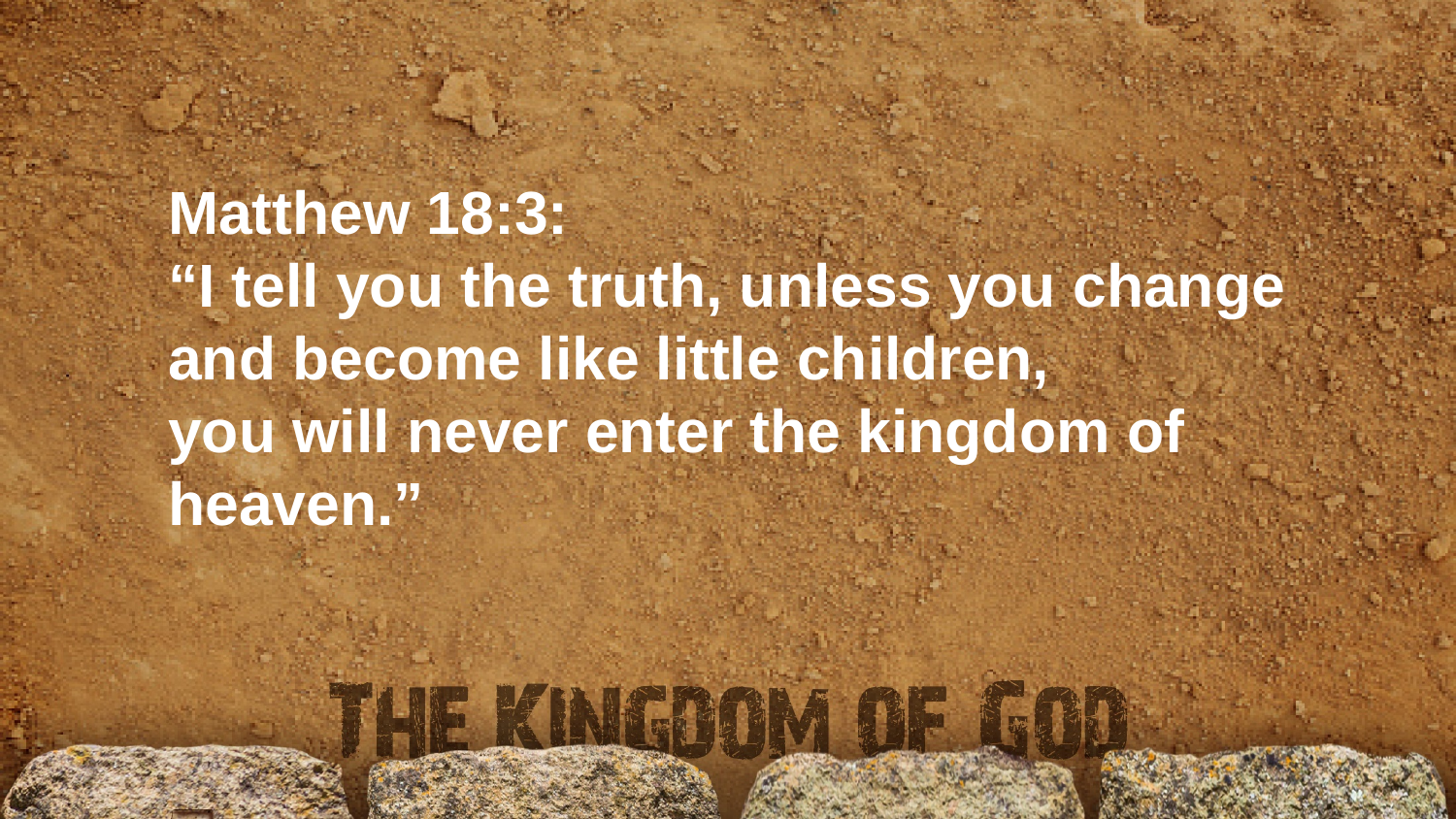

Matthew 18:3:
“I tell you the truth, unless you change
and become like little children,
you will never enter the kingdom of heaven.”